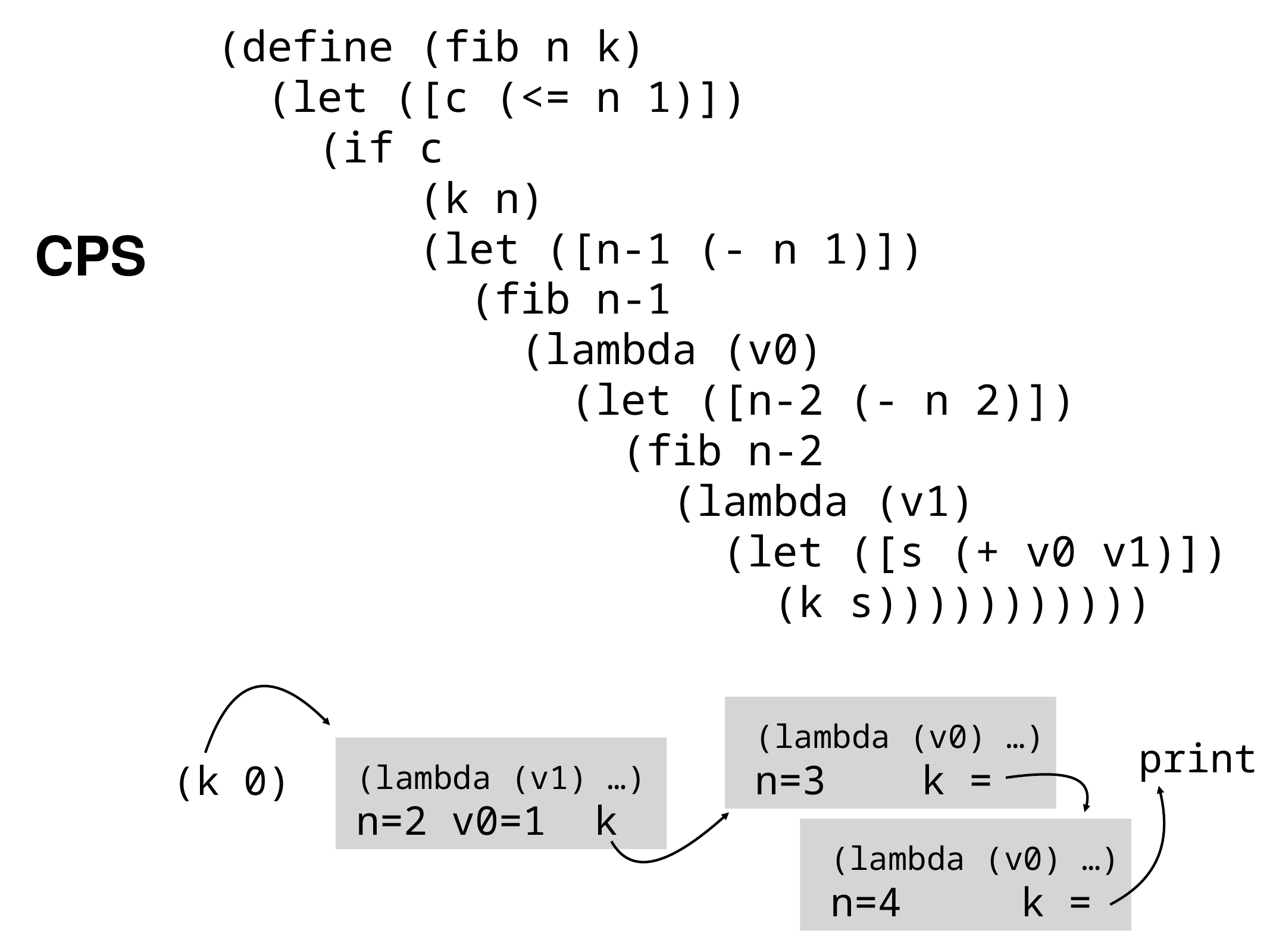

(define (fib n k)
  (let ([c (<= n 1)])
    (if c
        (k n)
        (let ([n-1 (- n 1)])
          (fib n-1
            (lambda (v0)
              (let ([n-2 (- n 2)])
                (fib n-2
                  (lambda (v1)
                    (let ([s (+ v0 v1)])
                      (k s)))))))))))
CPS

(lambda (v0) …)
n=3    k =
print

(lambda (v1) …)
n=2 v0=1  k
(k 0)

(lambda (v0) …)
n=4     k =